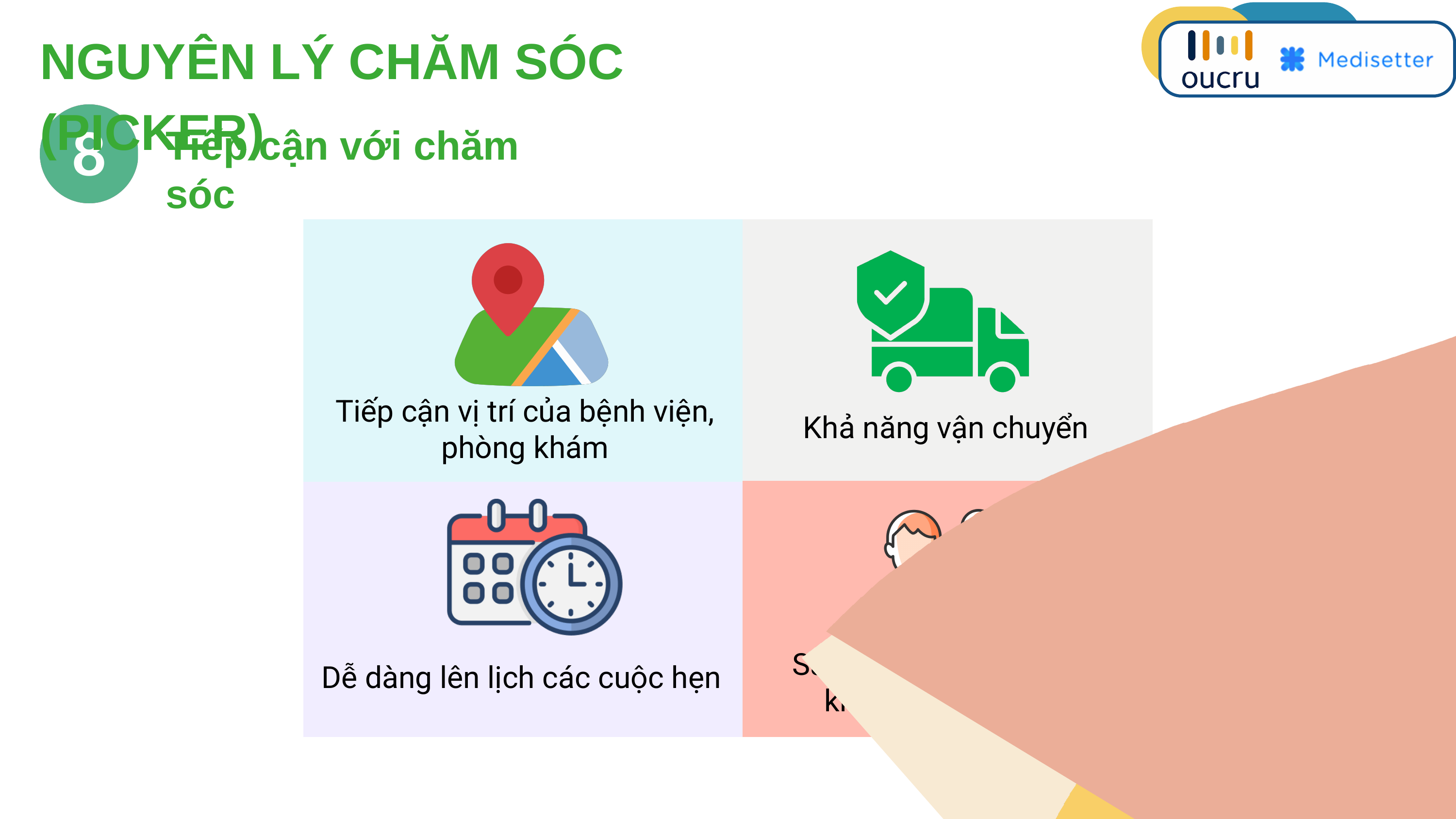

NGUYÊN LÝ CHĂM SÓC (PICKER)

Tiếp cận với chăm sóc

Tiếp cận vị trí của bệnh viện, phòng khám
Khả năng vận chuyển

Sẵn sàng các cuộc hẹn khám khi cần thiết
Dễ dàng lên lịch các cuộc hẹn